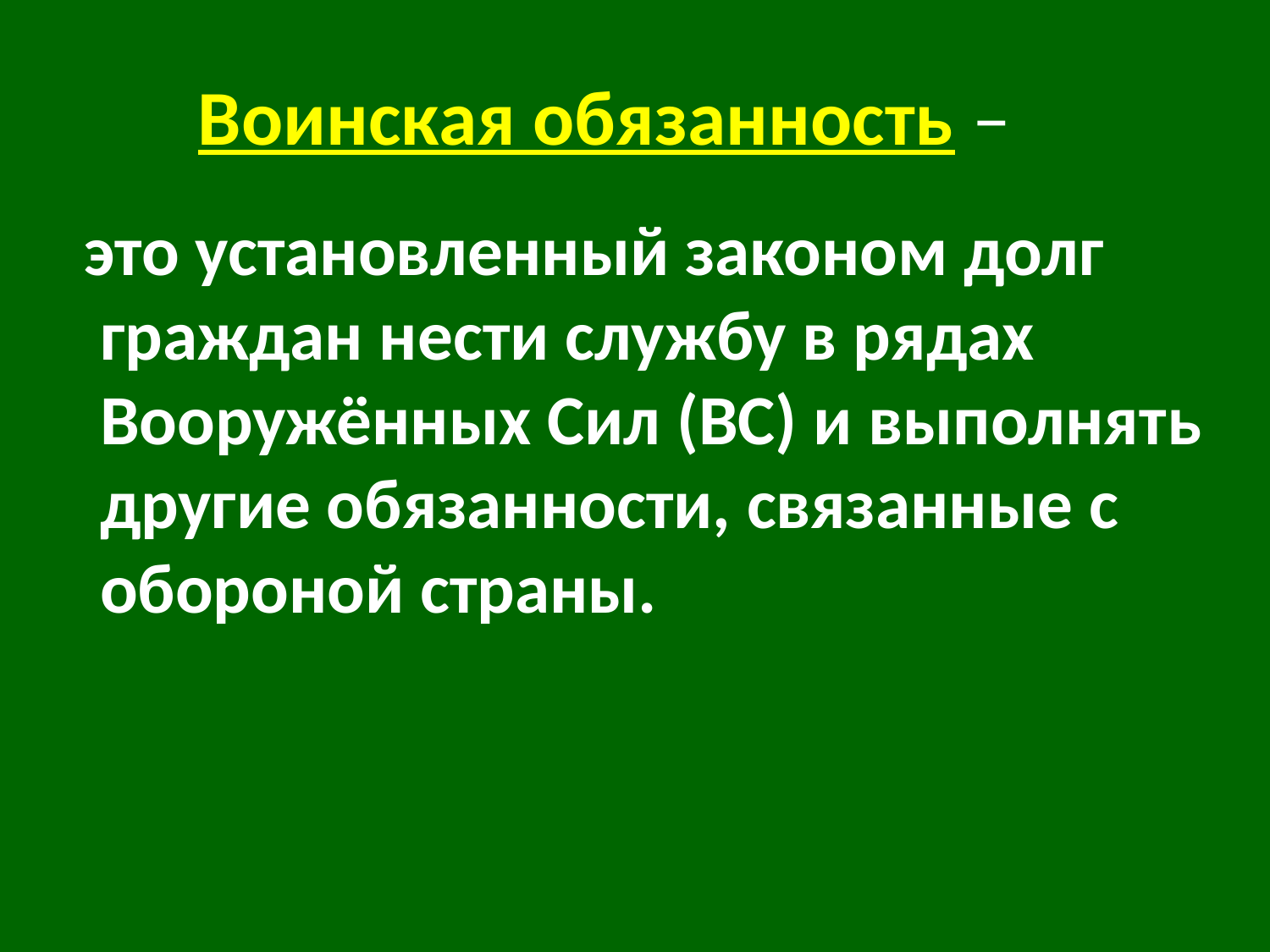

# Воинская обязанность –
  это установленный законом долг граждан нести службу в рядах Вооружённых Сил (ВС) и выполнять другие обязанности, связанные с обороной страны.